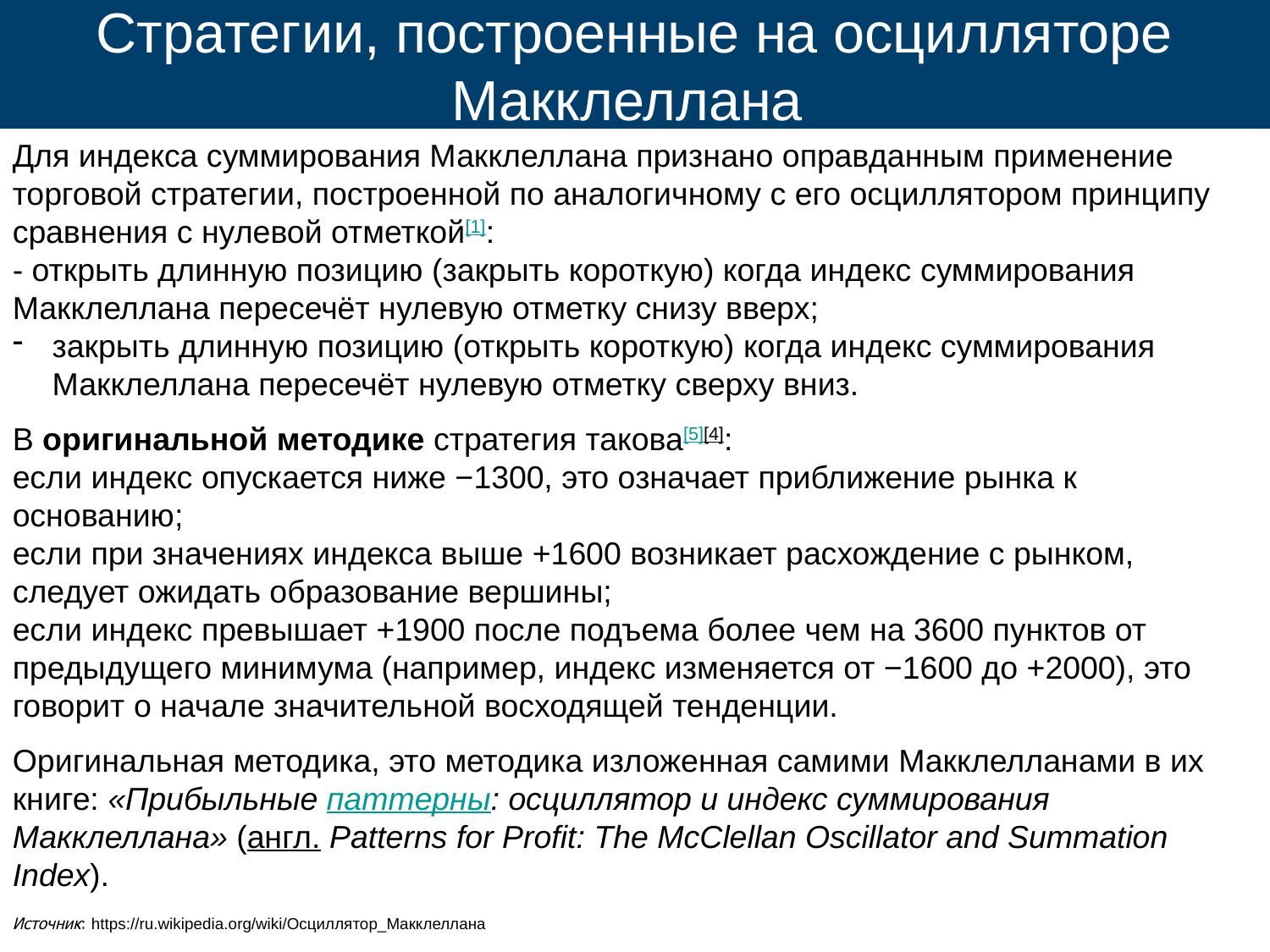

# Стратегии, построенные на осцилляторе Макклеллана
Для индекса суммирования Макклеллана признано оправданным применение торговой стратегии, построенной по аналогичному с его осциллятором принципу сравнения с нулевой отметкой[1]:
- открыть длинную позицию (закрыть короткую) когда индекс суммирования Макклеллана пересечёт нулевую отметку снизу вверх;
закрыть длинную позицию (открыть короткую) когда индекс суммирования Макклеллана пересечёт нулевую отметку сверху вниз.

В оригинальной методике стратегия такова[5][4]:
если индекс опускается ниже −1300, это означает приближение рынка к основанию;
если при значениях индекса выше +1600 возникает расхождение с рынком, следует ожидать образование вершины;
если индекс превышает +1900 после подъема более чем на 3600 пунктов от предыдущего минимума (например, индекс изменяется от −1600 до +2000), это говорит о начале значительной восходящей тенденции.

Оригинальная методика, это методика изложенная самими Макклелланами в их книге: «Прибыльные паттерны: осциллятор и индекс суммирования Макклеллана» (англ. Patterns for Profit: The McClellan Oscillator and Summation Index).
Источник: https://ru.wikipedia.org/wiki/Осциллятор_Макклеллана